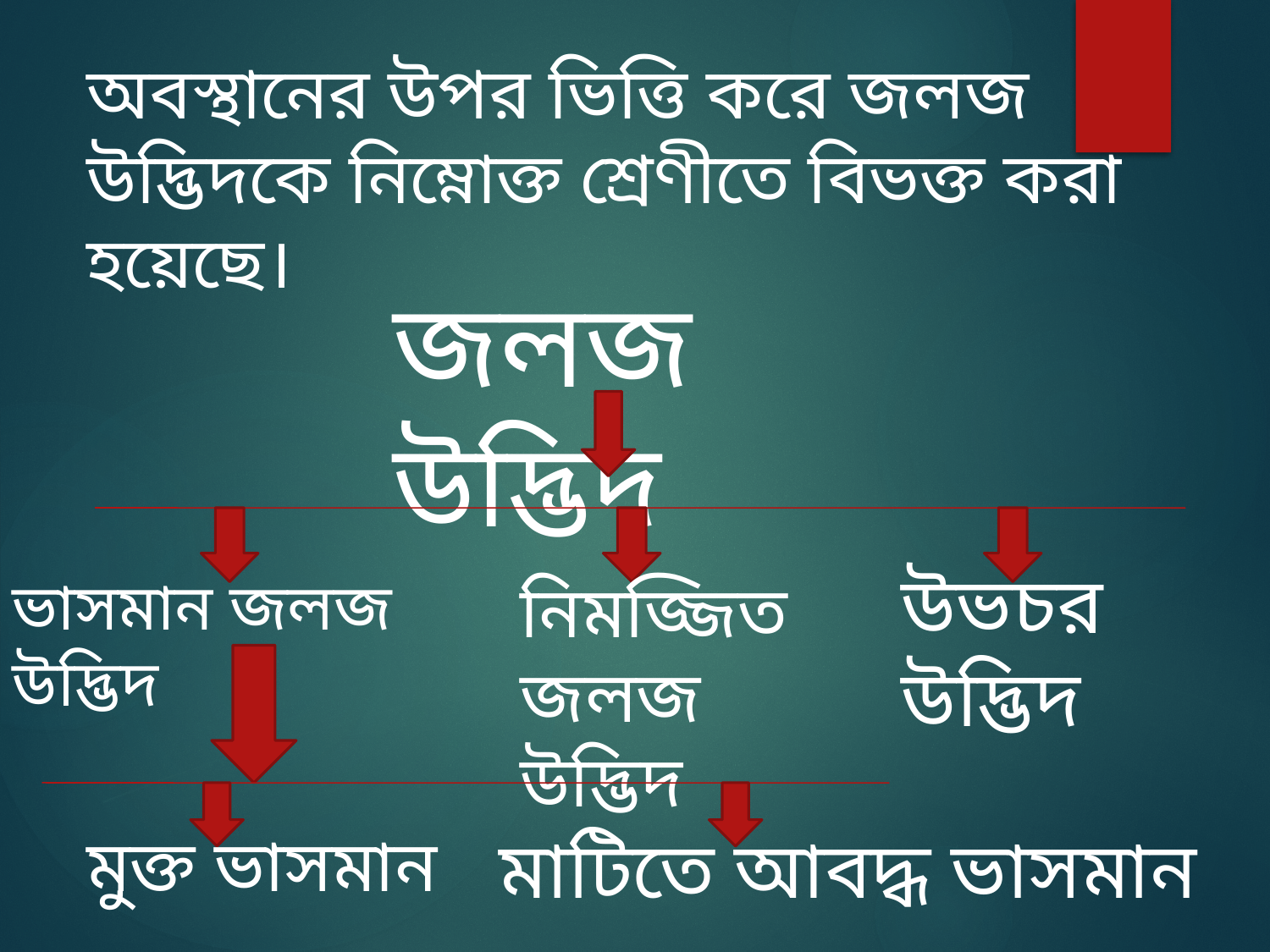

অবস্থানের উপর ভিত্তি করে জলজ উদ্ভিদকে নিম্নোক্ত শ্রেণীতে বিভক্ত করা হয়েছে।
জলজ উদ্ভিদ

উভচর উদ্ভিদ
ভাসমান জলজ উদ্ভিদ
নিমজ্জিত জলজ উদ্ভিদ

মুক্ত ভাসমান
মাটিতে আবদ্ধ ভাসমান